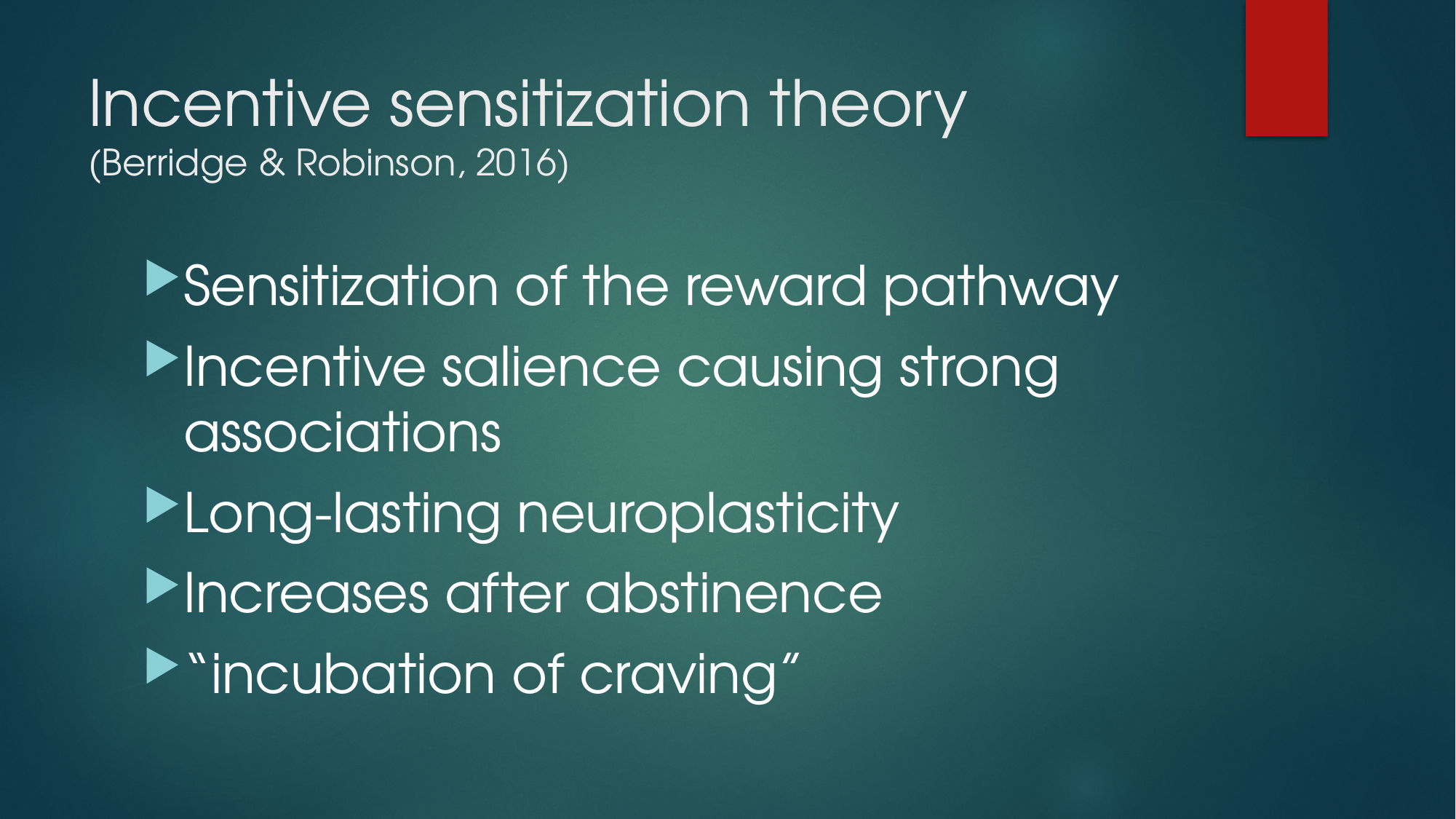

# Incentive sensitization theory (Berridge & Robinson, 2016)
Sensitization of the reward pathway
Incentive salience causing strong associations
Long-lasting neuroplasticity
Increases after abstinence
“incubation of craving”